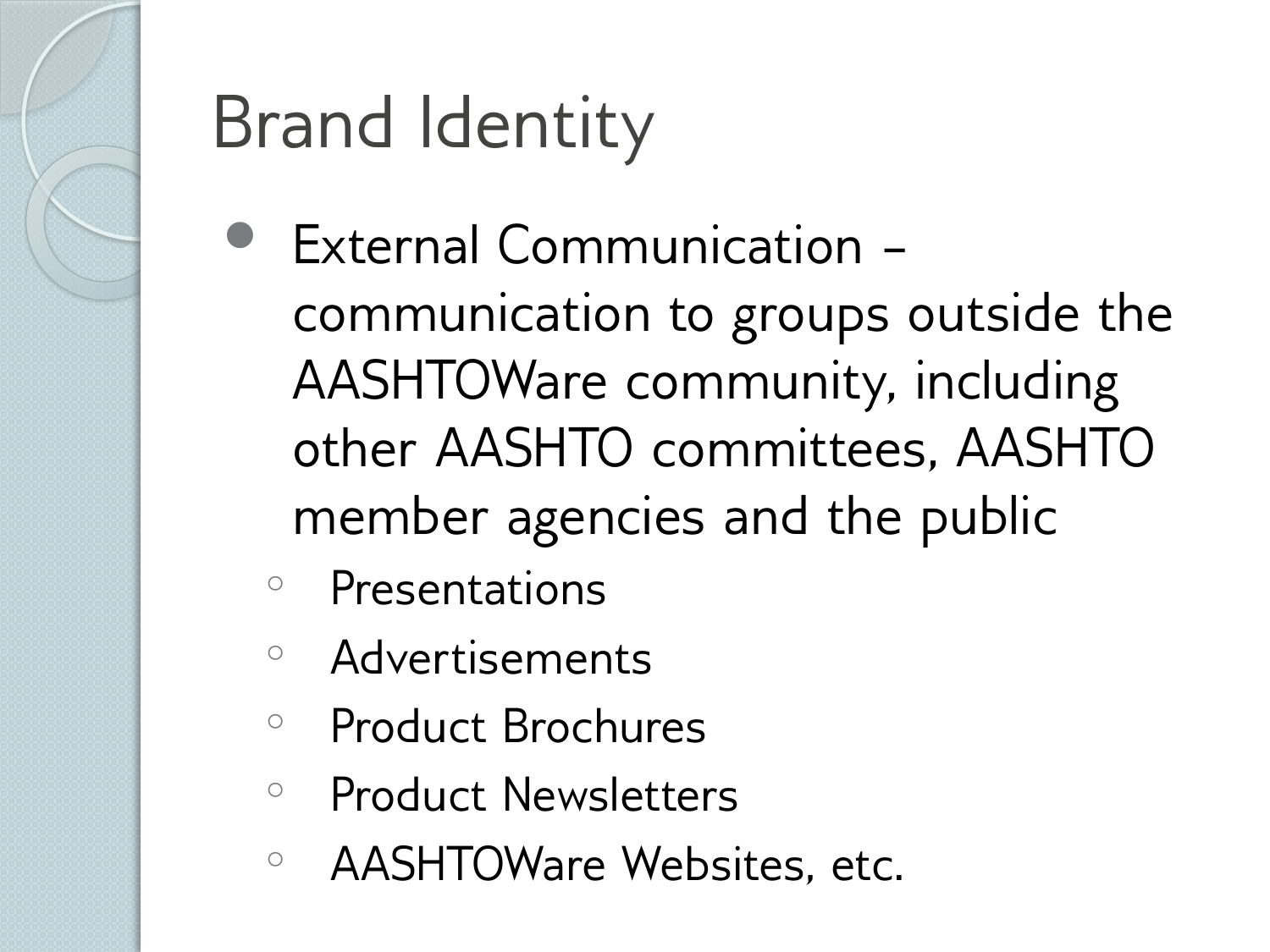

# Brand Identity
External Communication – communication to groups outside the AASHTOWare community, including other AASHTO committees, AASHTO member agencies and the public
Presentations
Advertisements
Product Brochures
Product Newsletters
AASHTOWare Websites, etc.